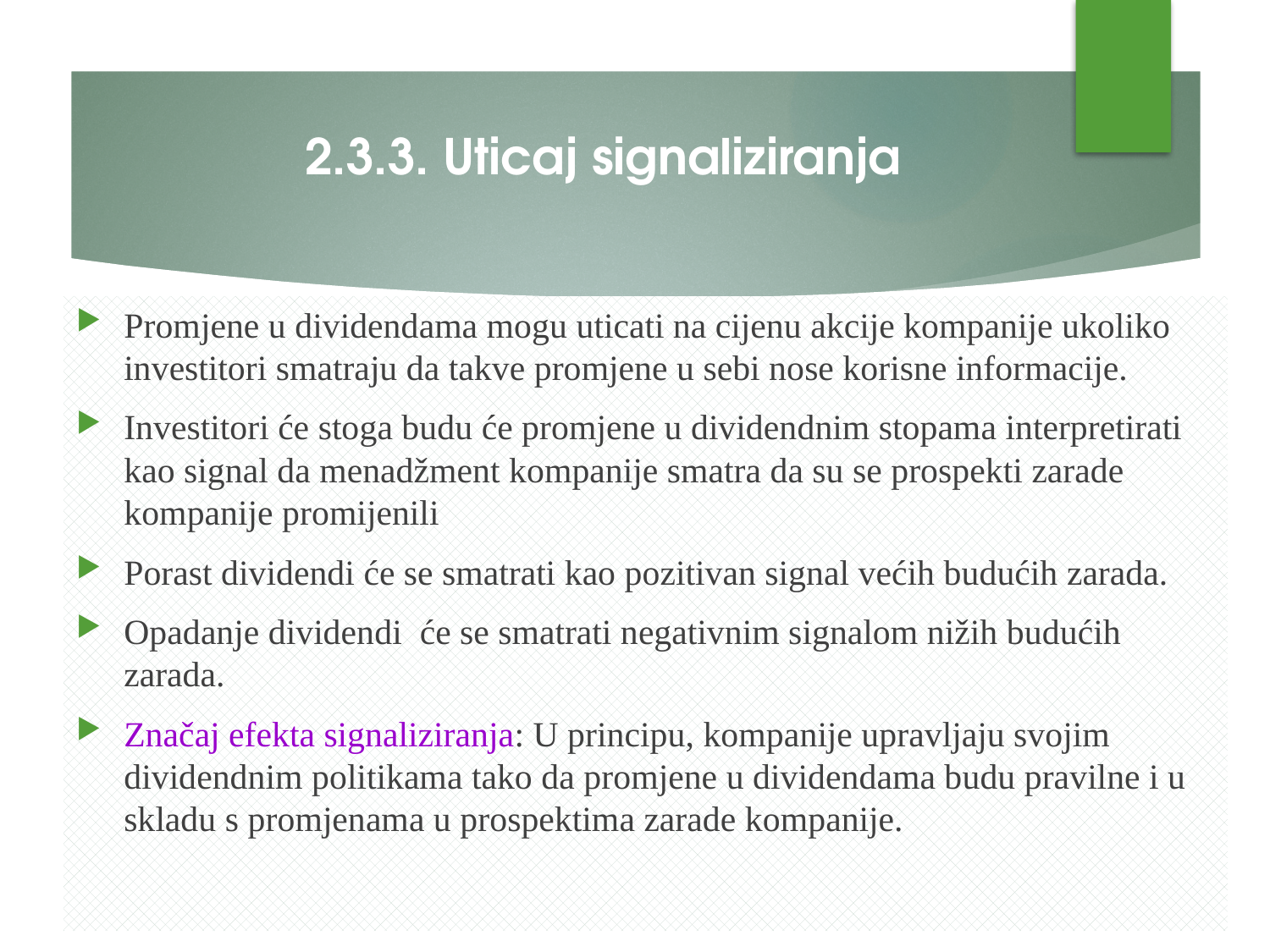

# 2.3.3. Uticaj signaliziranja
Promjene u dividendama mogu uticati na cijenu akcije kompanije ukoliko investitori smatraju da takve promjene u sebi nose korisne informacije.
Investitori će stoga budu će promjene u dividendnim stopama interpretirati kao signal da menadžment kompanije smatra da su se prospekti zarade kompanije promijenili
Porast dividendi će se smatrati kao pozitivan signal većih budućih zarada.
Opadanje dividendi  će se smatrati negativnim signalom nižih budućih zarada.
Značaj efekta signaliziranja: U principu, kompanije upravljaju svojim dividendnim politikama tako da promjene u dividendama budu pravilne i u skladu s promjenama u prospektima zarade kompanije.